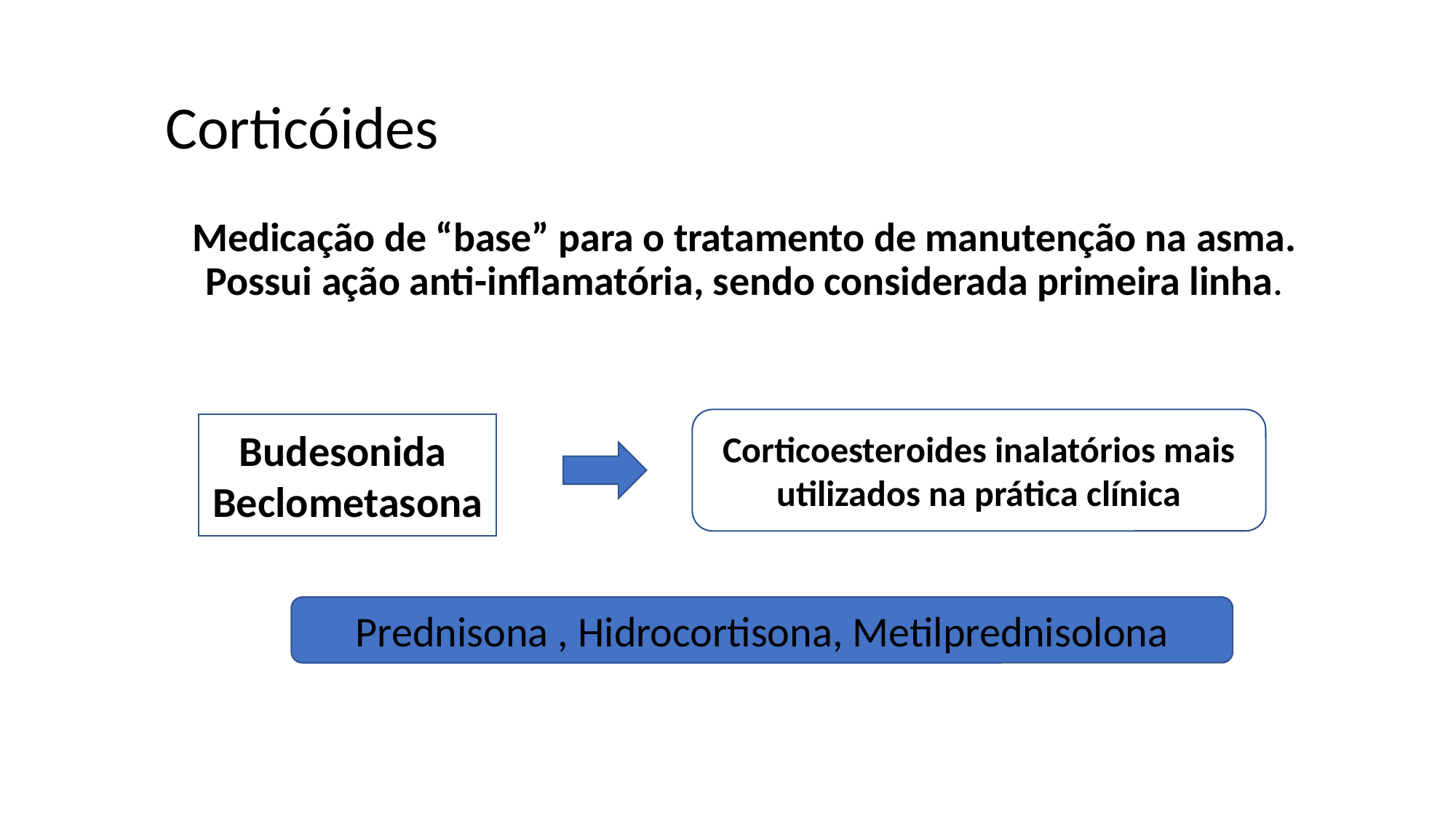

# Corticóides
Medicação de “base” para o tratamento de manutenção na asma. Possui ação anti-inflamatória, sendo considerada primeira linha.

Corticoesteroides inalatórios mais utilizados na prática clínica
Budesonida
Beclometasona

Prednisona , Hidrocortisona, Metilprednisolona